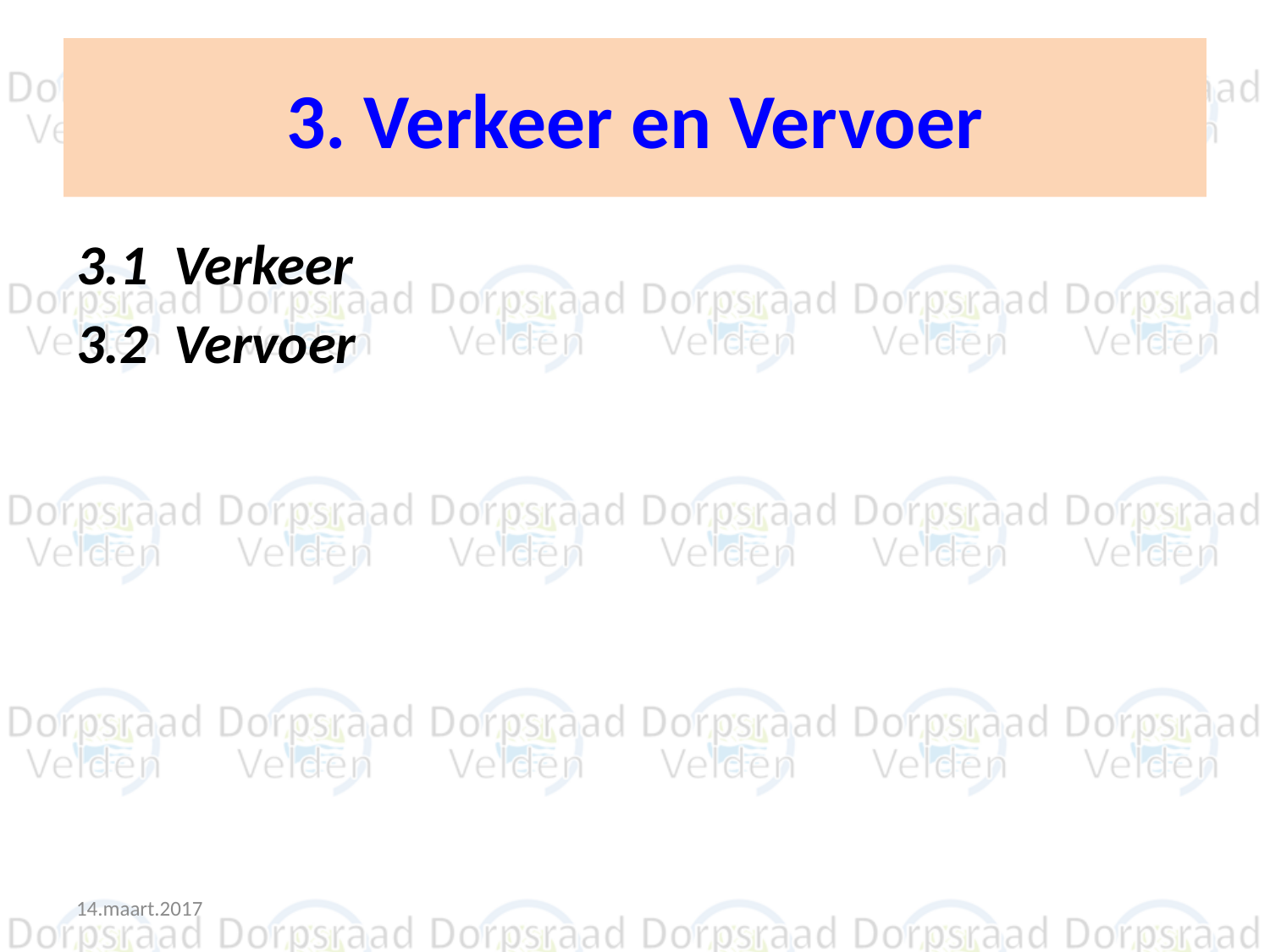

# 3. Verkeer en Vervoer
3.1  Verkeer
3.2  Vervoer

14.maart.2017